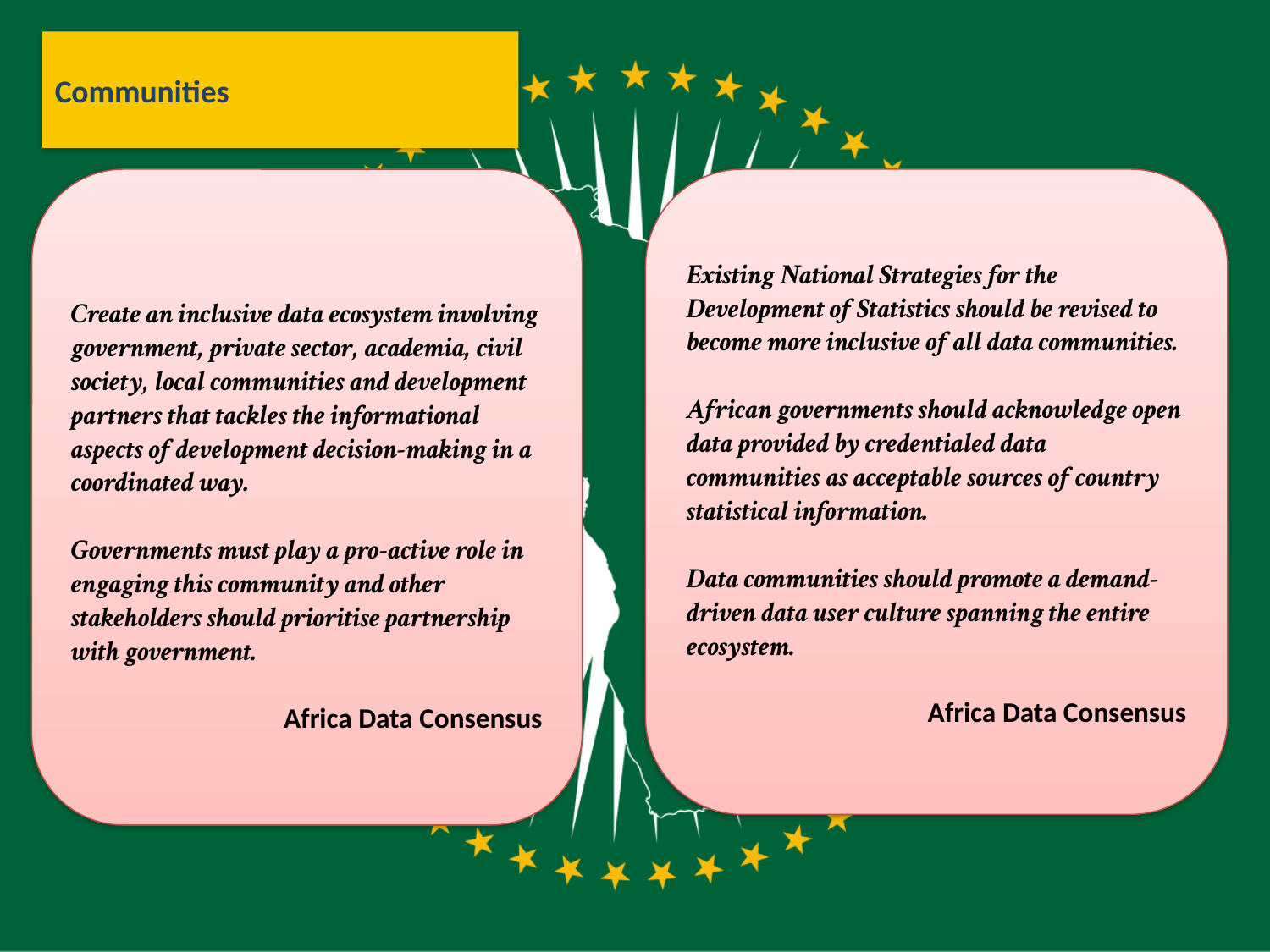

Communities

Create an inclusive data ecosystem involving government, private sector, academia, civil society, local communities and development partners that tackles the informational aspects of development decision-making in a coordinated way.

Governments must play a pro-active role in engaging this community and other stakeholders should prioritise partnership with government.

Africa Data Consensus
Existing National Strategies for the Development of Statistics should be revised to become more inclusive of all data communities.

African governments should acknowledge open data provided by credentialed data communities as acceptable sources of country statistical information.

Data communities should promote a demand-driven data user culture spanning the entire ecosystem.

Africa Data Consensus